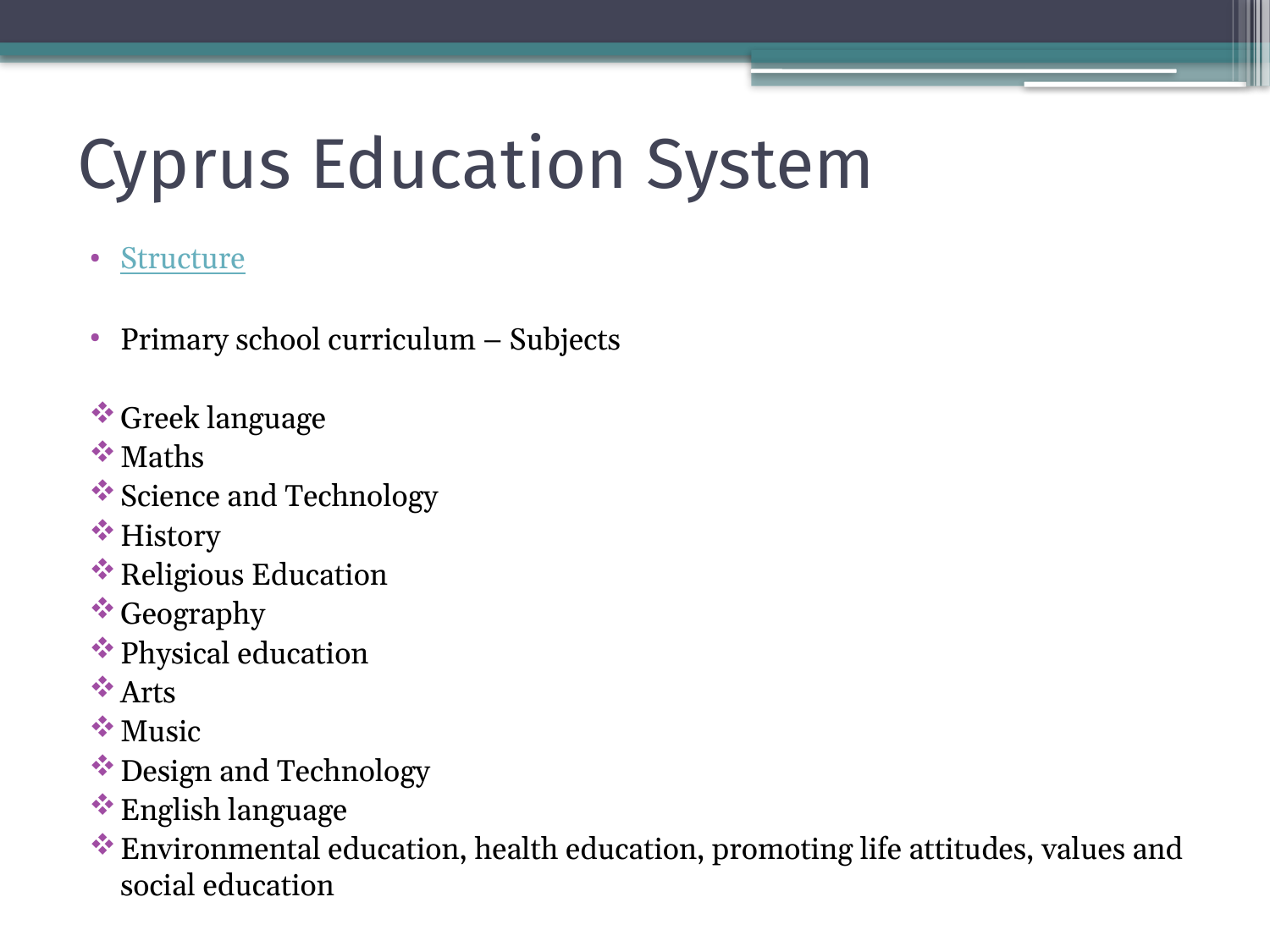

# Cyprus Education System
Structure

Primary school curriculum – Subjects

Greek language
Maths
Science and Technology
History
Religious Education
Geography
Physical education
Arts
Music
Design and Technology
English language
Environmental education, health education, promoting life attitudes, values and social education